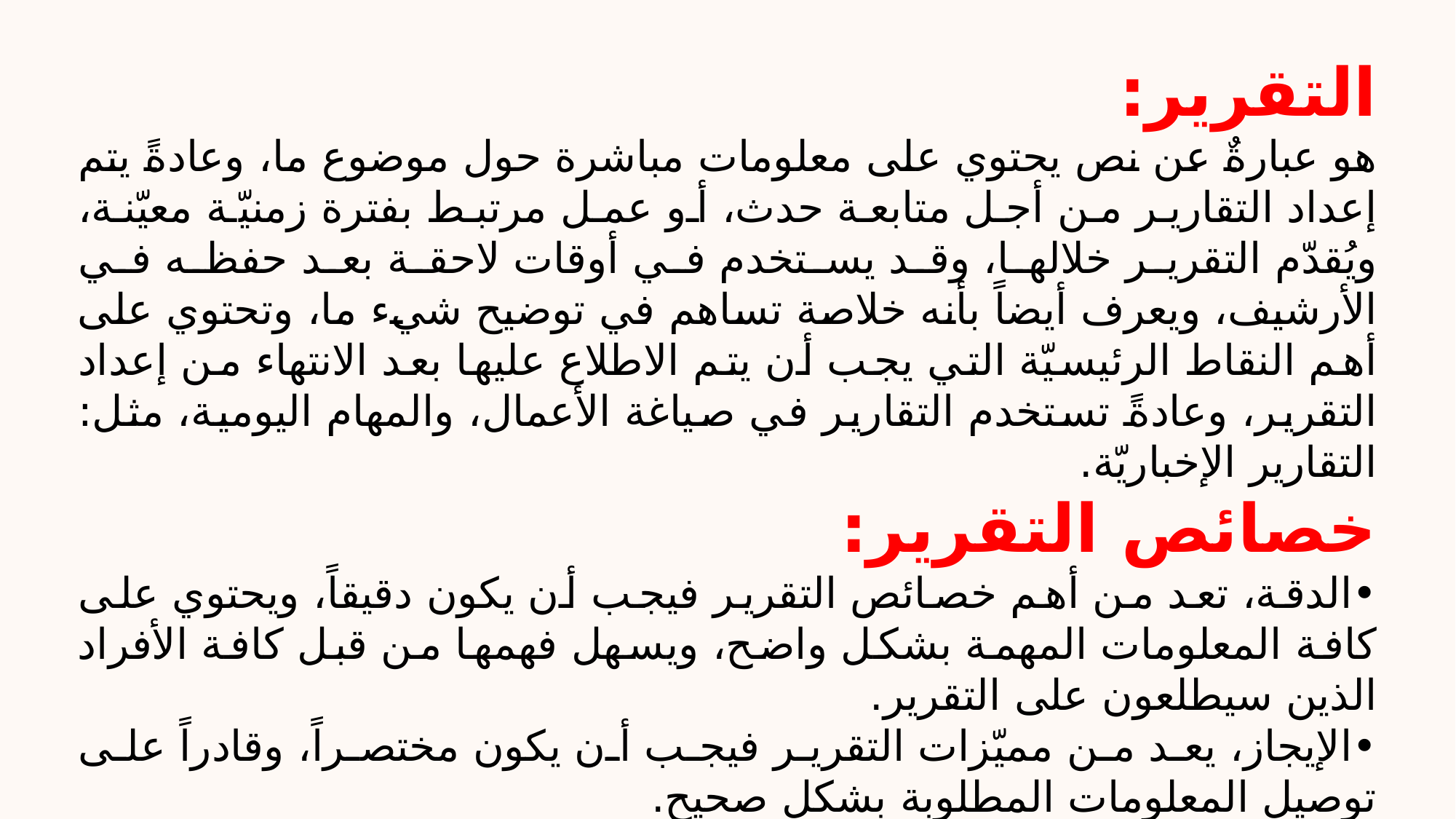

التقرير:
هو عبارةٌ عن نص يحتوي على معلومات مباشرة حول موضوع ما، وعادةً يتم إعداد التقارير من أجل متابعة حدث، أو عمل مرتبط بفترة زمنيّة معيّنة، ويُقدّم التقرير خلالها، وقد يستخدم في أوقات لاحقة بعد حفظه في الأرشيف، ويعرف أيضاً بأنه خلاصة تساهم في توضيح شيء ما، وتحتوي على أهم النقاط الرئيسيّة التي يجب أن يتم الاطلاع عليها بعد الانتهاء من إعداد التقرير، وعادةً تستخدم التقارير في صياغة الأعمال، والمهام اليومية، مثل: التقارير الإخباريّة.
خصائص التقرير:
•	الدقة، تعد من أهم خصائص التقرير فيجب أن يكون دقيقاً، ويحتوي على كافة المعلومات المهمة بشكل واضح، ويسهل فهمها من قبل كافة الأفراد الذين سيطلعون على التقرير.
•	الإيجاز، يعد من مميّزات التقرير فيجب أن يكون مختصراً، وقادراً على توصيل المعلومات المطلوبة بشكل صحيح.
•	التسلسل المنطقيّ، أي أنه يجب أن تقسم الأفكار في نص التقرير بالاعتماد على تسلسل ثابت، ومنطقي من خلال تجنب خلط الأفكار معاً مما يؤدي إلى عدم وضوحها، وصعوبة فهمها